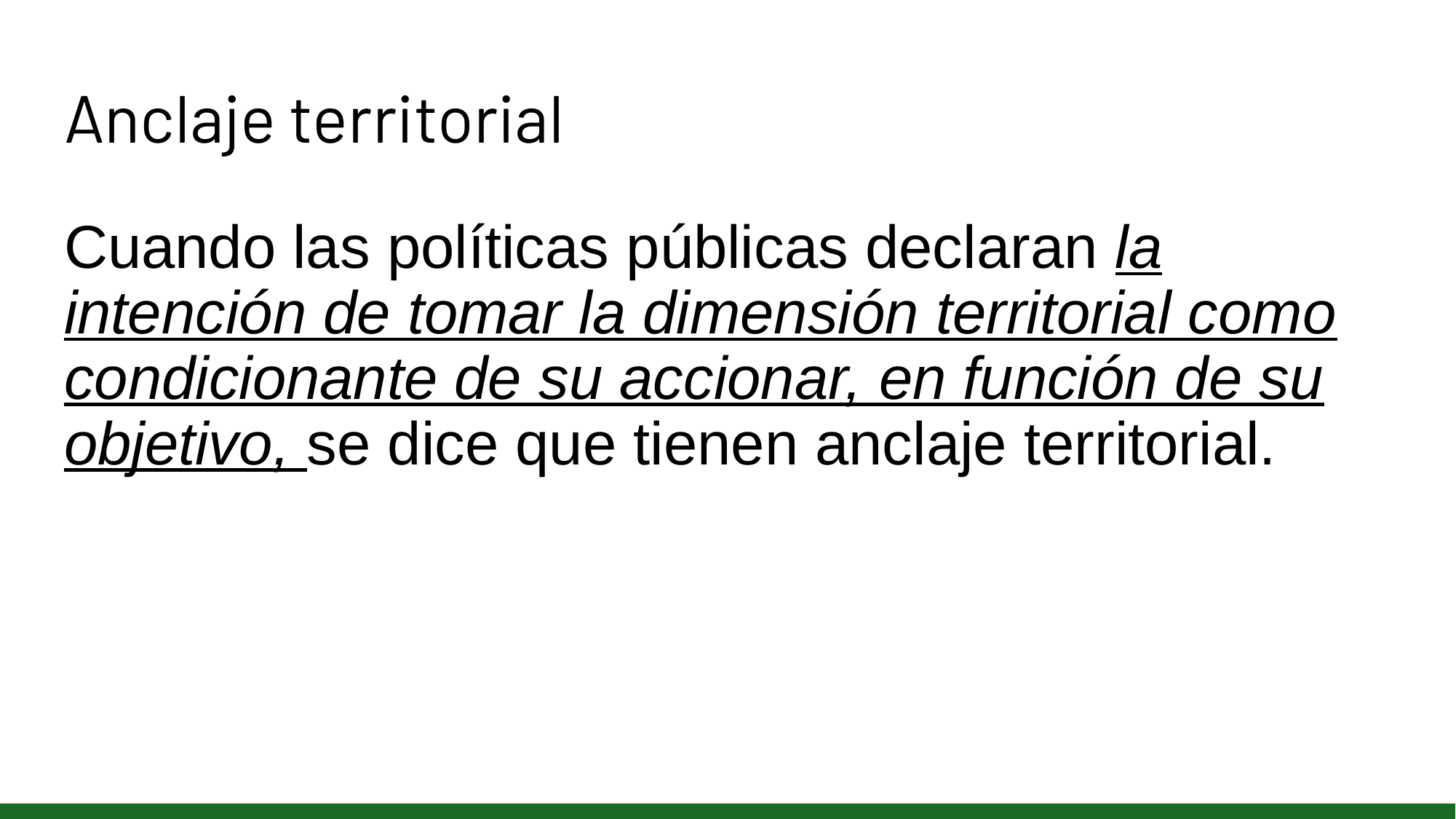

# Anclaje territorial
Cuando las políticas públicas declaran la intención de tomar la dimensión territorial como condicionante de su accionar, en función de su objetivo, se dice que tienen anclaje territorial.